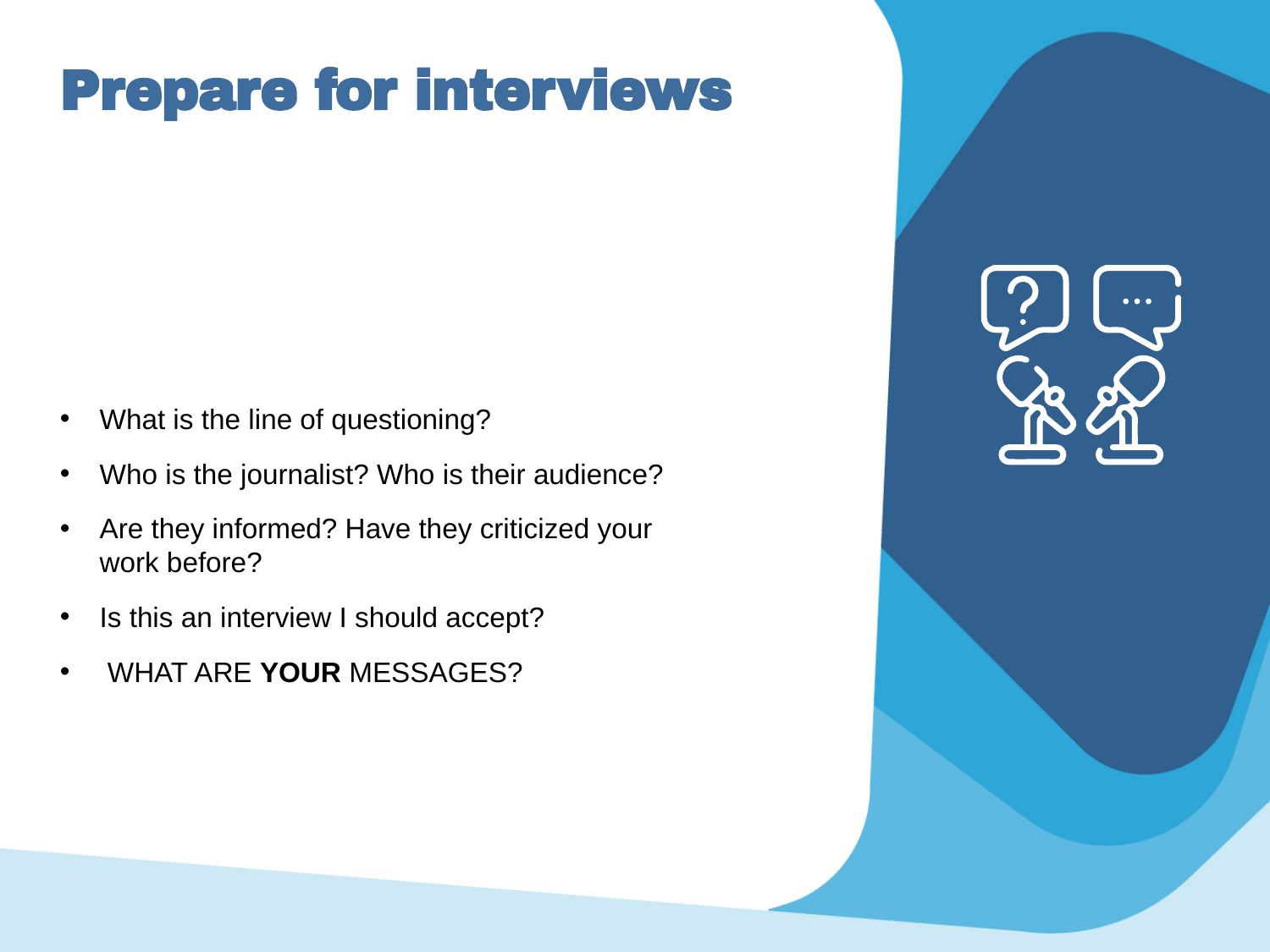

Prepare for interviews
What is the line of questioning?
Who is the journalist? Who is their audience?
Are they informed? Have they criticized your work before?
Is this an interview I should accept?
 WHAT ARE YOUR MESSAGES?